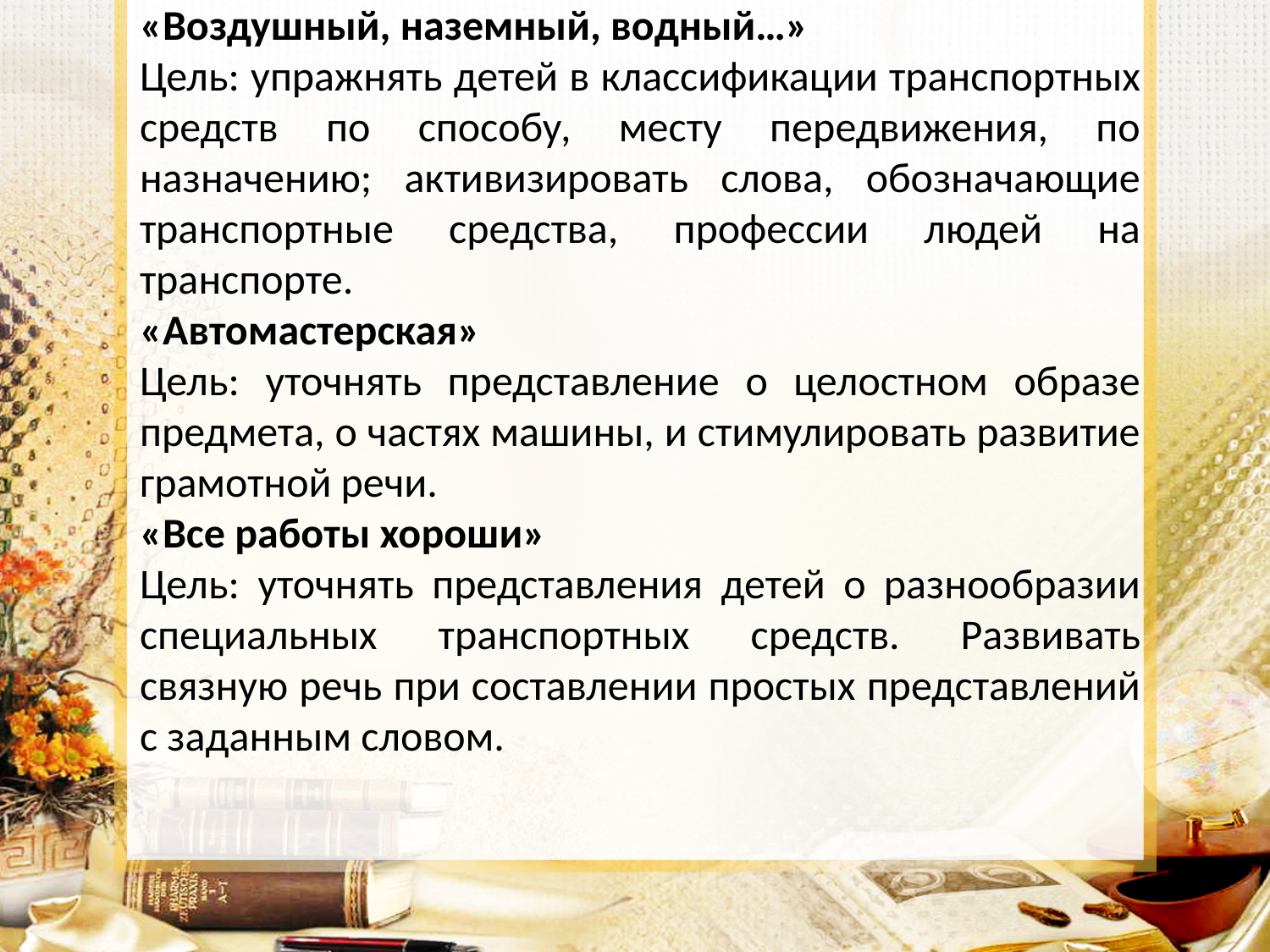

«Воздушный, наземный, водный…»
Цель: упражнять детей в классификации транспортных средств по способу, месту передвижения, по назначению; активизировать слова, обозначающие транспортные средства, профессии людей на транспорте.
«Автомастерская»
Цель: уточнять представление о целостном образе предмета, о частях машины, и стимулировать развитие грамотной речи.
«Все работы хороши»
Цель: уточнять представления детей о разнообразии специальных транспортных средств. Развивать связную речь при составлении простых представлений с заданным словом.